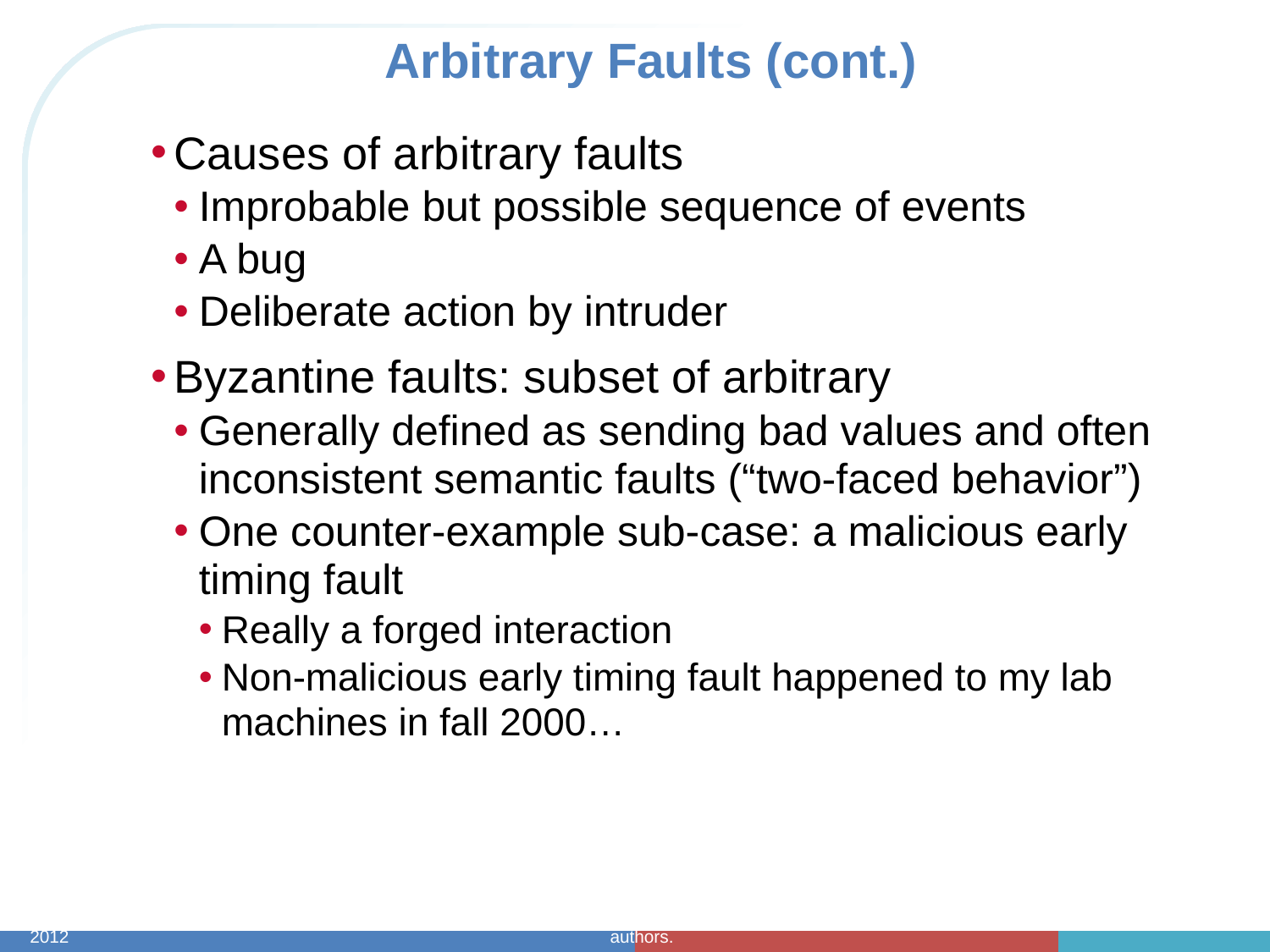

# Arbitrary Faults (cont.)
Causes of arbitrary faults
Improbable but possible sequence of events
A bug
Deliberate action by intruder
Byzantine faults: subset of arbitrary
Generally defined as sending bad values and often inconsistent semantic faults (“two-faced behavior”)
One counter-example sub-case: a malicious early timing fault
Really a forged interaction
Non-malicious early timing fault happened to my lab machines in fall 2000…
CptS/EE 562 Spring 2012
Fault Tolerant System Foundations:  © 2012 David E. Bakken.  Some figures © 2001, 2003 by textbook authors.